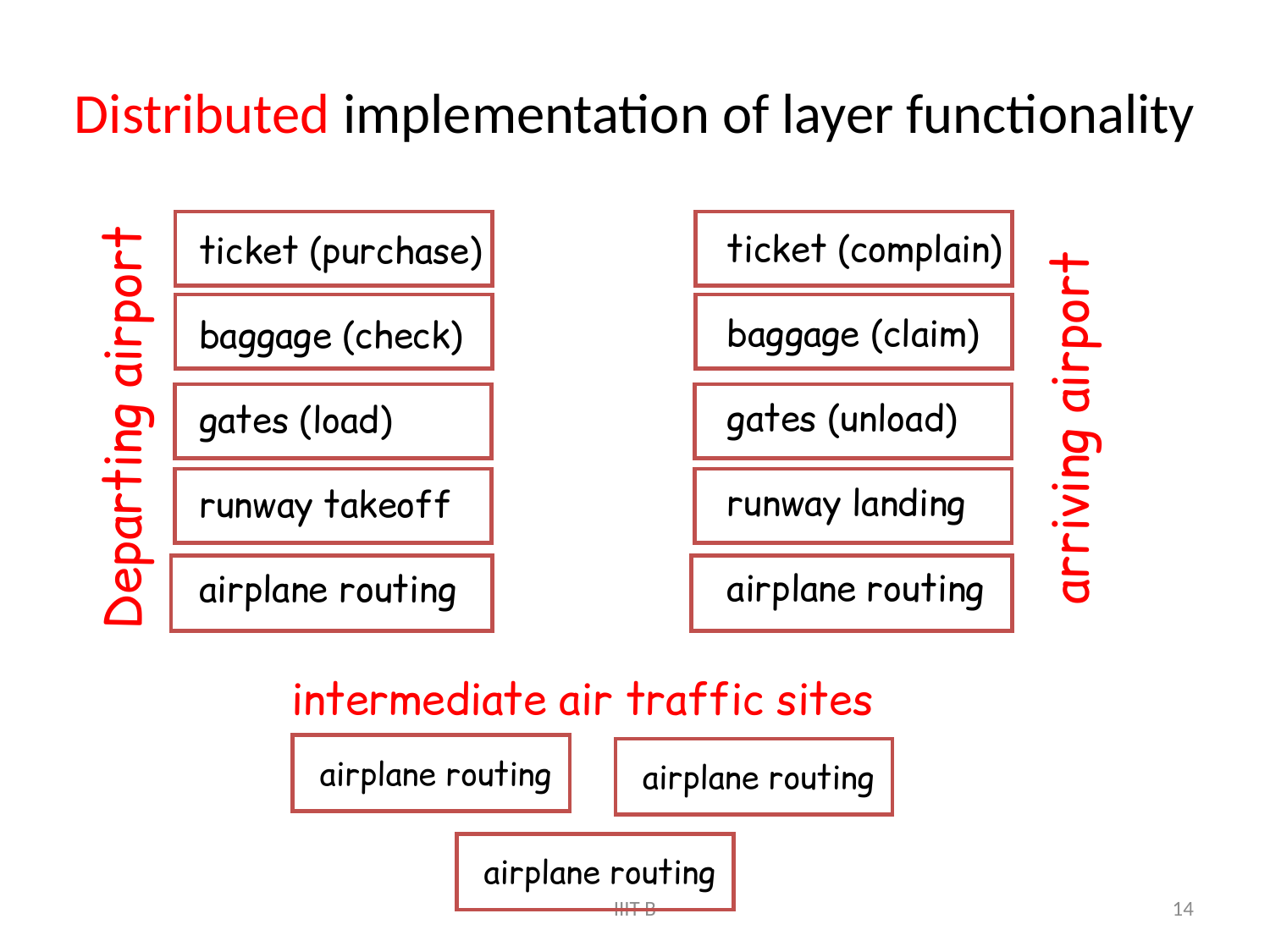

# Distributed implementation of layer functionality

ticket (complain)

baggage (claim)

gates (unload)

runway landing

airplane routing
ticket (purchase)

baggage (check)

gates (load)

runway takeoff

airplane routing
arriving airport
Departing airport

intermediate air traffic sites

airplane routing

airplane routing

airplane routing
IIIT-B
14